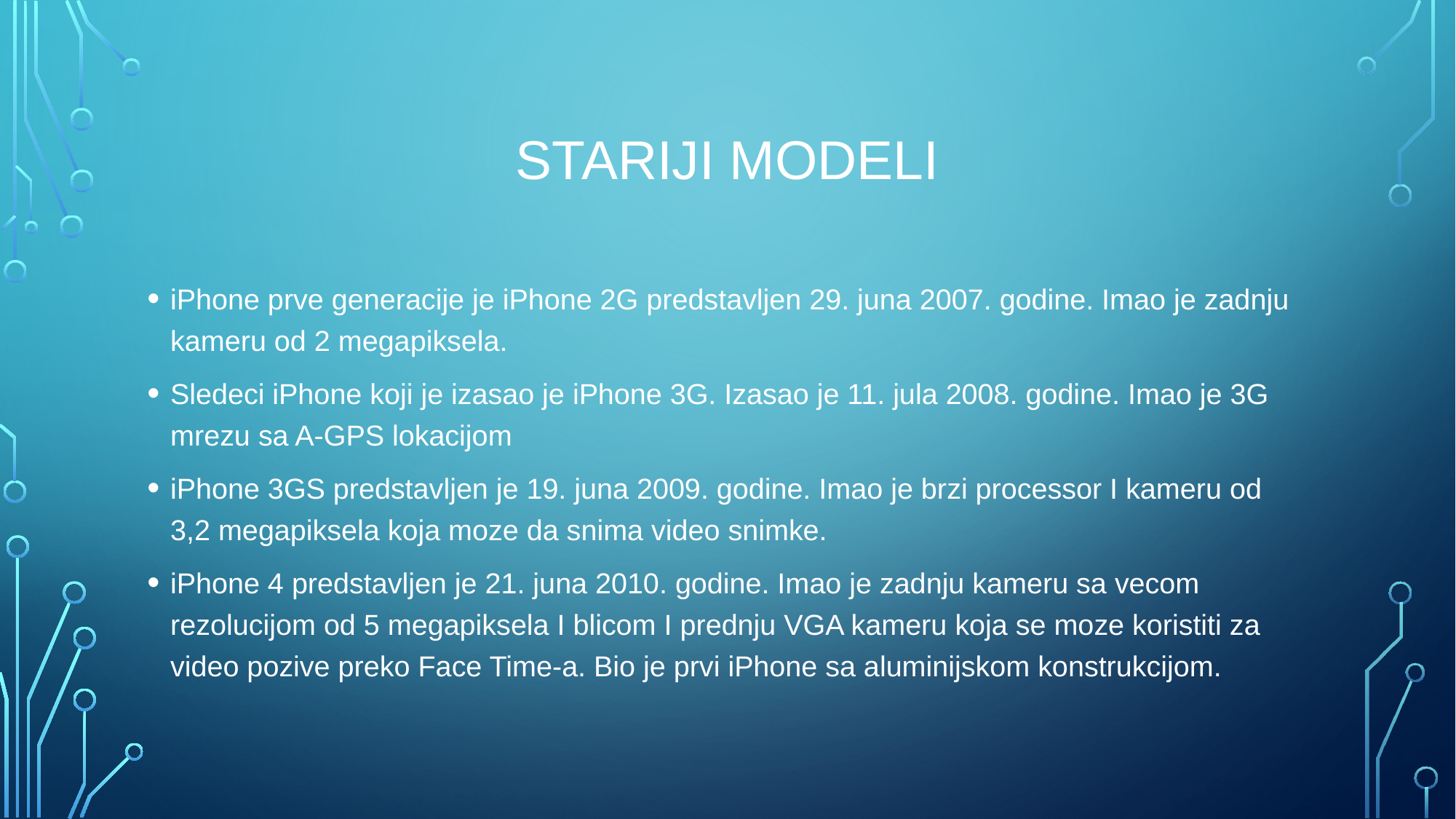

# stariji modeli
iPhone prve generacije je iPhone 2G predstavljen 29. juna 2007. godine. Imao je zadnju kameru od 2 megapiksela.
Sledeci iPhone koji je izasao je iPhone 3G. Izasao je 11. jula 2008. godine. Imao je 3G mrezu sa A-GPS lokacijom
iPhone 3GS predstavljen je 19. juna 2009. godine. Imao je brzi processor I kameru od 3,2 megapiksela koja moze da snima video snimke.
iPhone 4 predstavljen je 21. juna 2010. godine. Imao je zadnju kameru sa vecom rezolucijom od 5 megapiksela I blicom I prednju VGA kameru koja se moze koristiti za video pozive preko Face Time-a. Bio je prvi iPhone sa aluminijskom konstrukcijom.